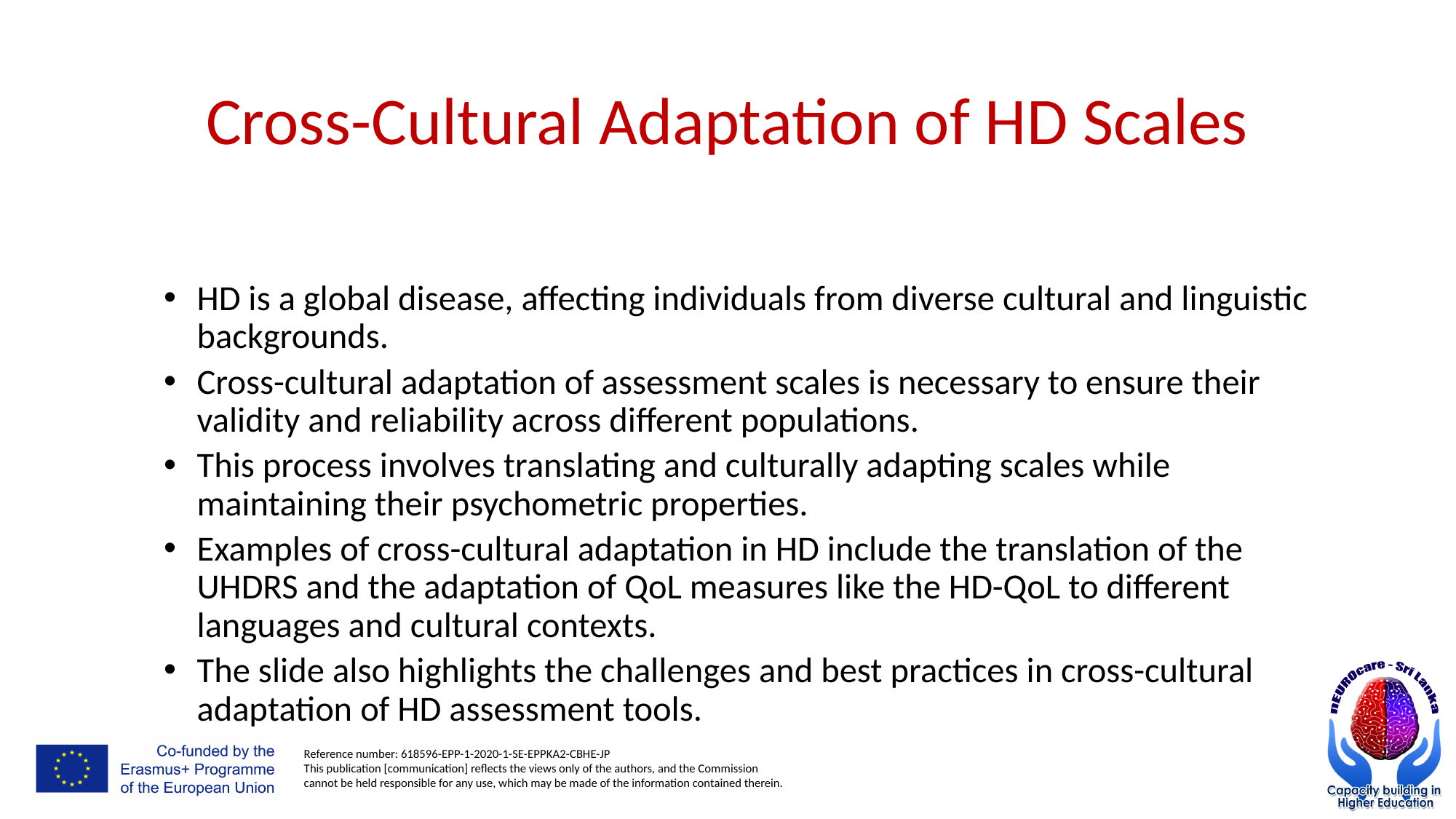

# Cross-Cultural Adaptation of HD Scales

HD is a global disease, affecting individuals from diverse cultural and linguistic backgrounds.
Cross-cultural adaptation of assessment scales is necessary to ensure their validity and reliability across different populations.
This process involves translating and culturally adapting scales while maintaining their psychometric properties.
Examples of cross-cultural adaptation in HD include the translation of the UHDRS and the adaptation of QoL measures like the HD-QoL to different languages and cultural contexts.
The slide also highlights the challenges and best practices in cross-cultural adaptation of HD assessment tools.